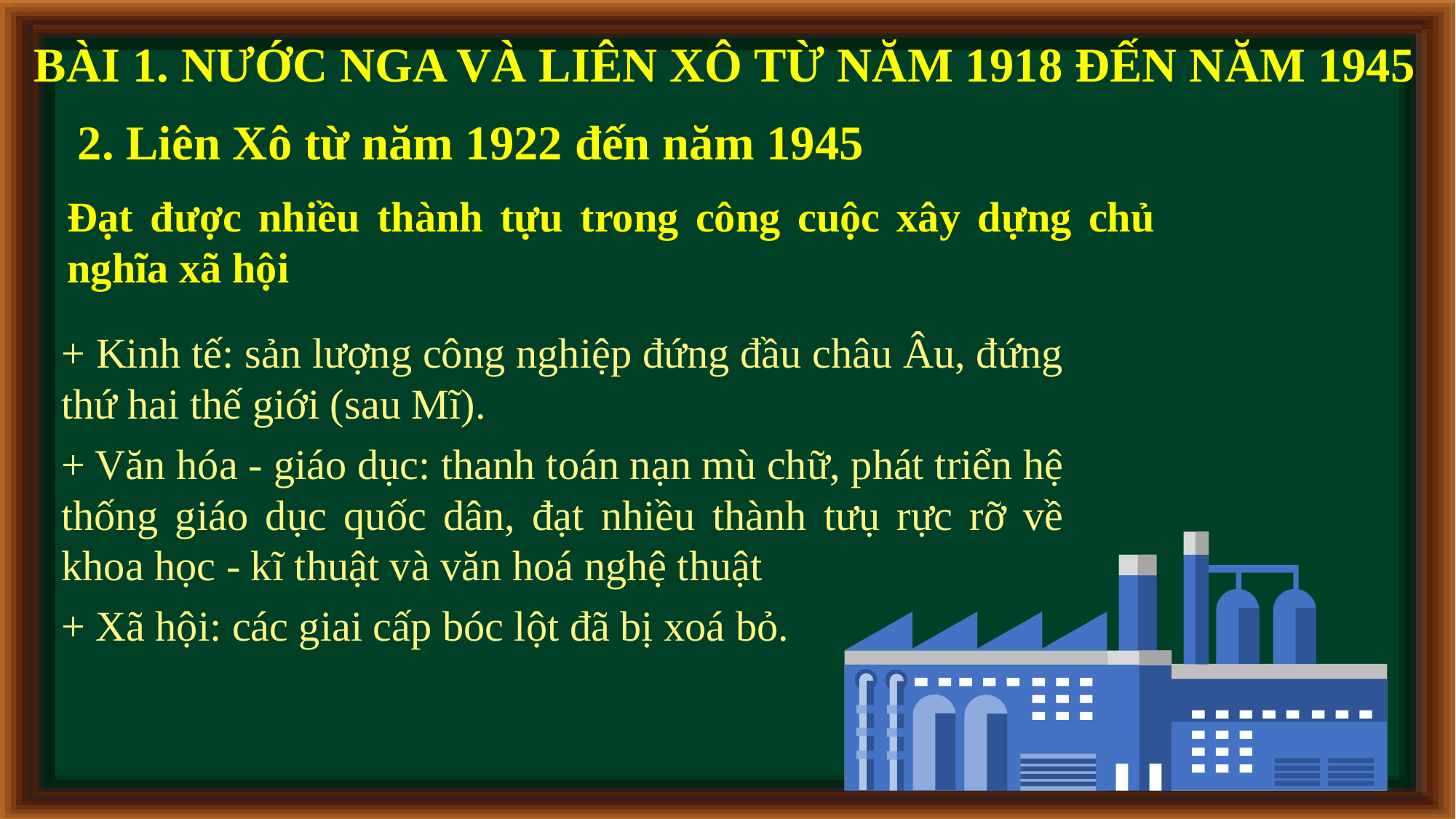

BÀI 1. NƯỚC NGA VÀ LIÊN XÔ TỪ NĂM 1918 ĐẾN NĂM 1945
 2. Liên Xô từ năm 1922 đến năm 1945
Đạt được nhiều thành tựu trong công cuộc xây dựng chủ nghĩa xã hội
+ Kinh tế: sản lượng công nghiệp đứng đầu châu Âu, đứng thứ hai thế giới (sau Mĩ).
+ Văn hóa - giáo dục: thanh toán nạn mù chữ, phát triển hệ thống giáo dục quốc dân, đạt nhiều thành tưụ rực rỡ về khoa học - kĩ thuật và văn hoá nghệ thuật
+ Xã hội: các giai cấp bóc lột đã bị xoá bỏ.